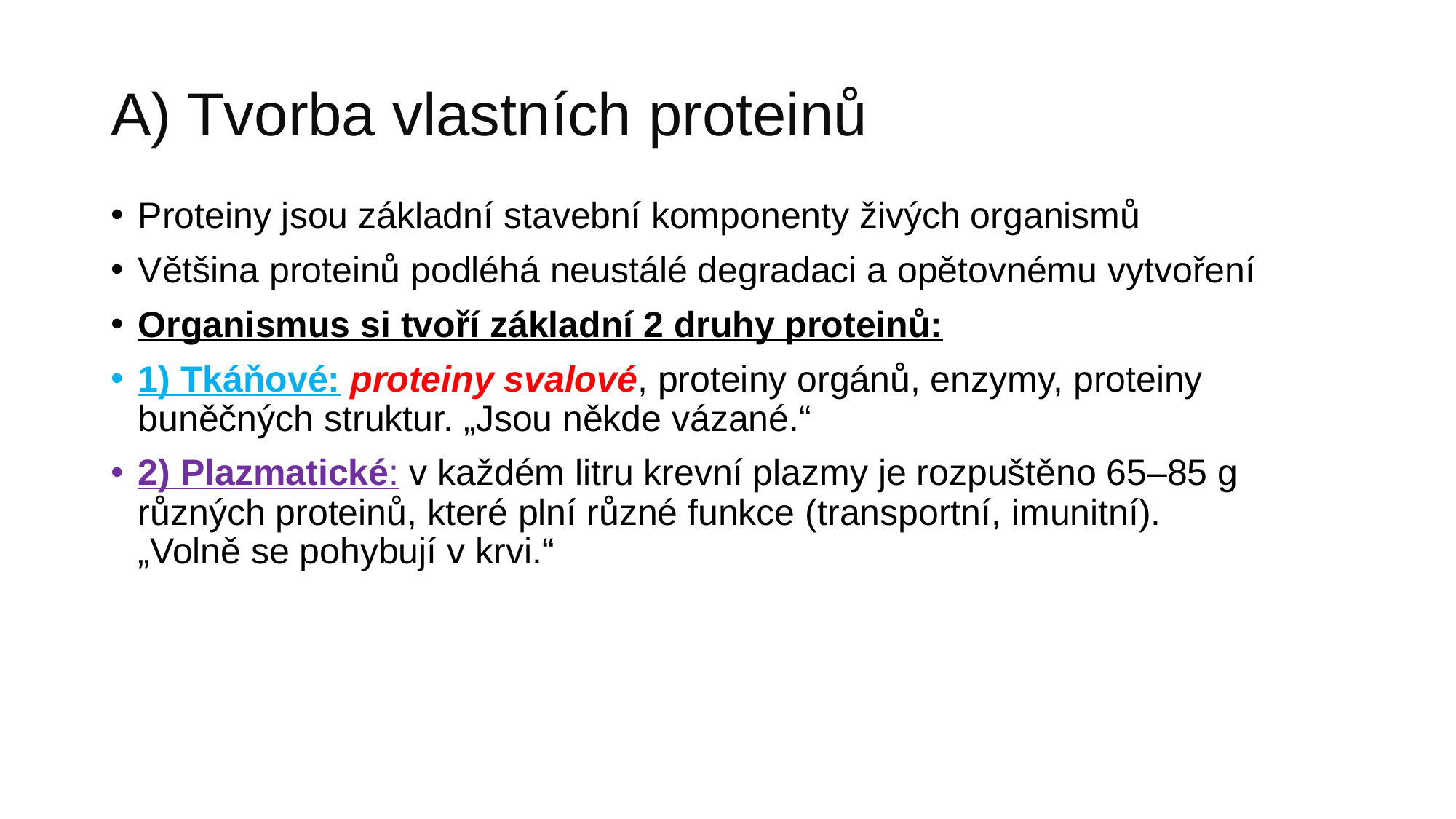

# A) Tvorba vlastních proteinů
Proteiny jsou základní stavební komponenty živých organismů
Většina proteinů podléhá neustálé degradaci a opětovnému vytvoření
Organismus si tvoří základní 2 druhy proteinů:
1) Tkáňové: proteiny svalové, proteiny orgánů, enzymy, proteiny buněčných struktur. „Jsou někde vázané.“
2) Plazmatické: v každém litru krevní plazmy je rozpuštěno 65–85 g různých proteinů, které plní různé funkce (transportní, imunitní).
„Volně se pohybují v krvi.“